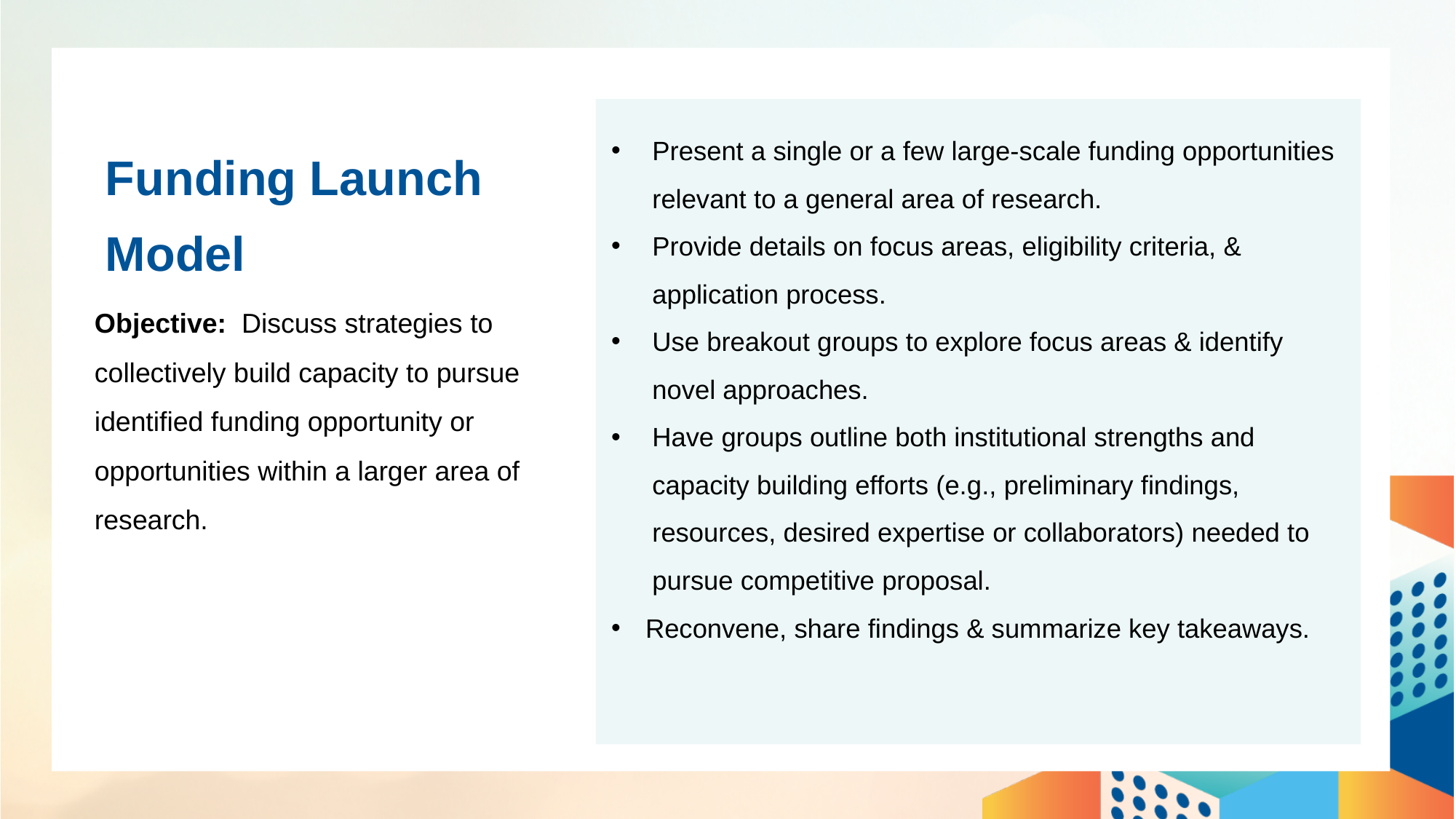

Present a single or a few large-scale funding opportunities relevant to a general area of research.
Provide details on focus areas, eligibility criteria, & application process.
Use breakout groups to explore focus areas & identify novel approaches.
Have groups outline both institutional strengths and capacity building efforts (e.g., preliminary findings, resources, desired expertise or collaborators) needed to pursue competitive proposal.
Reconvene, share findings & summarize key takeaways.
Funding Launch  Model
Objective:  Discuss strategies to collectively build capacity to pursue identified funding opportunity or opportunities within a larger area of research.